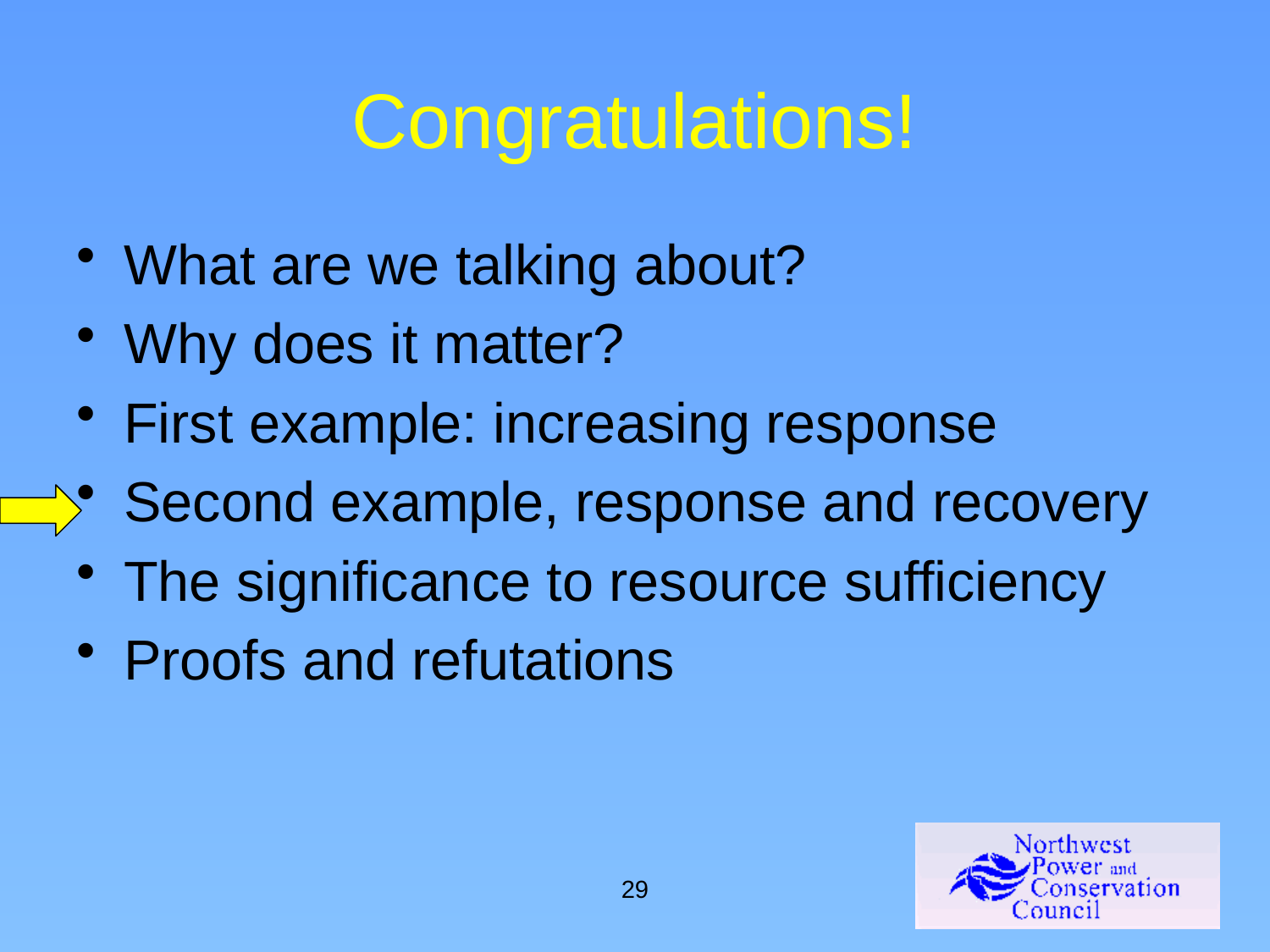

# Congratulations!
What are we talking about?
Why does it matter?
First example: increasing response
Second example, response and recovery
The significance to resource sufficiency
Proofs and refutations

29